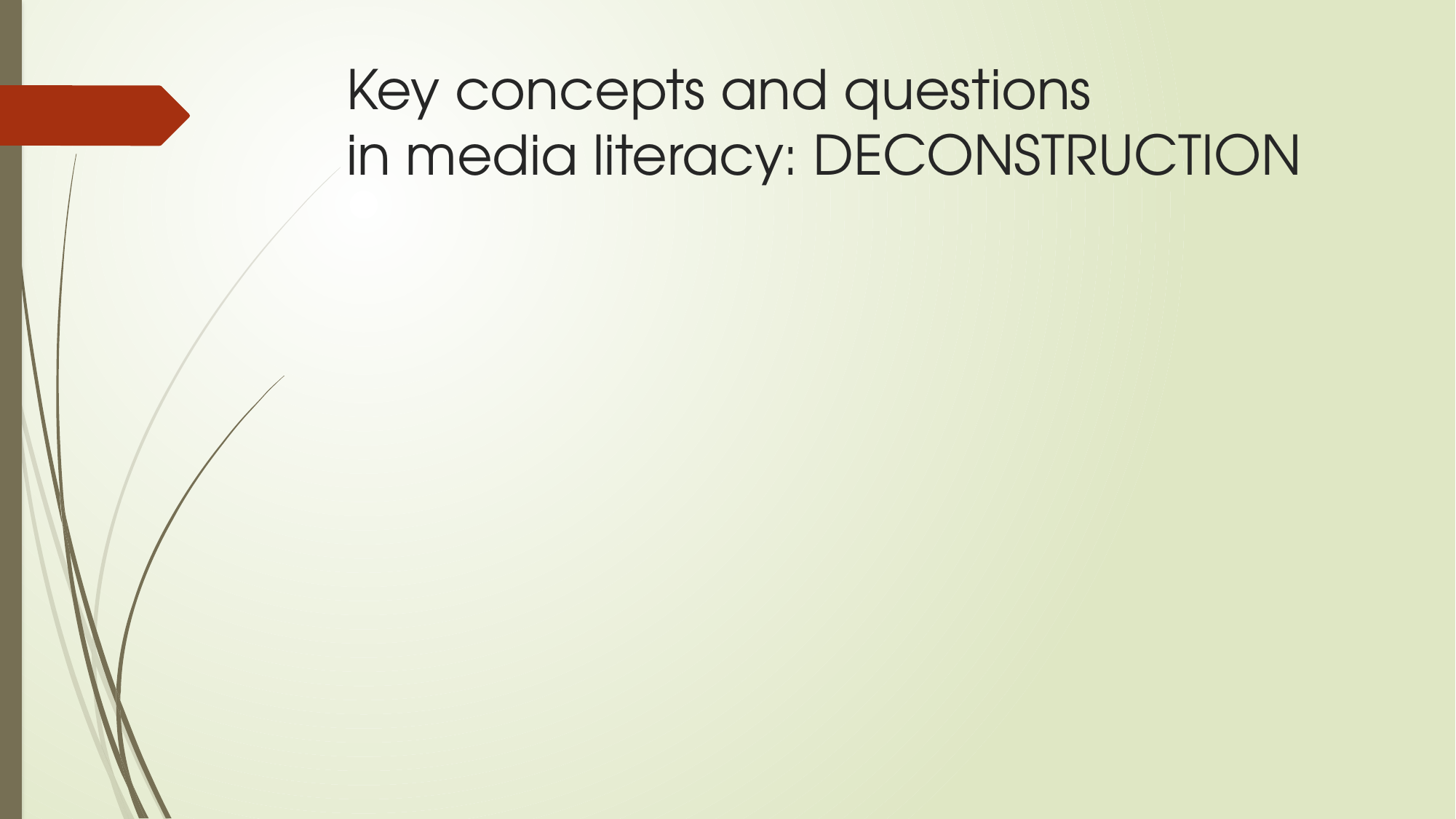

# Key concepts and questions in media literacy: DECONSTRUCTION